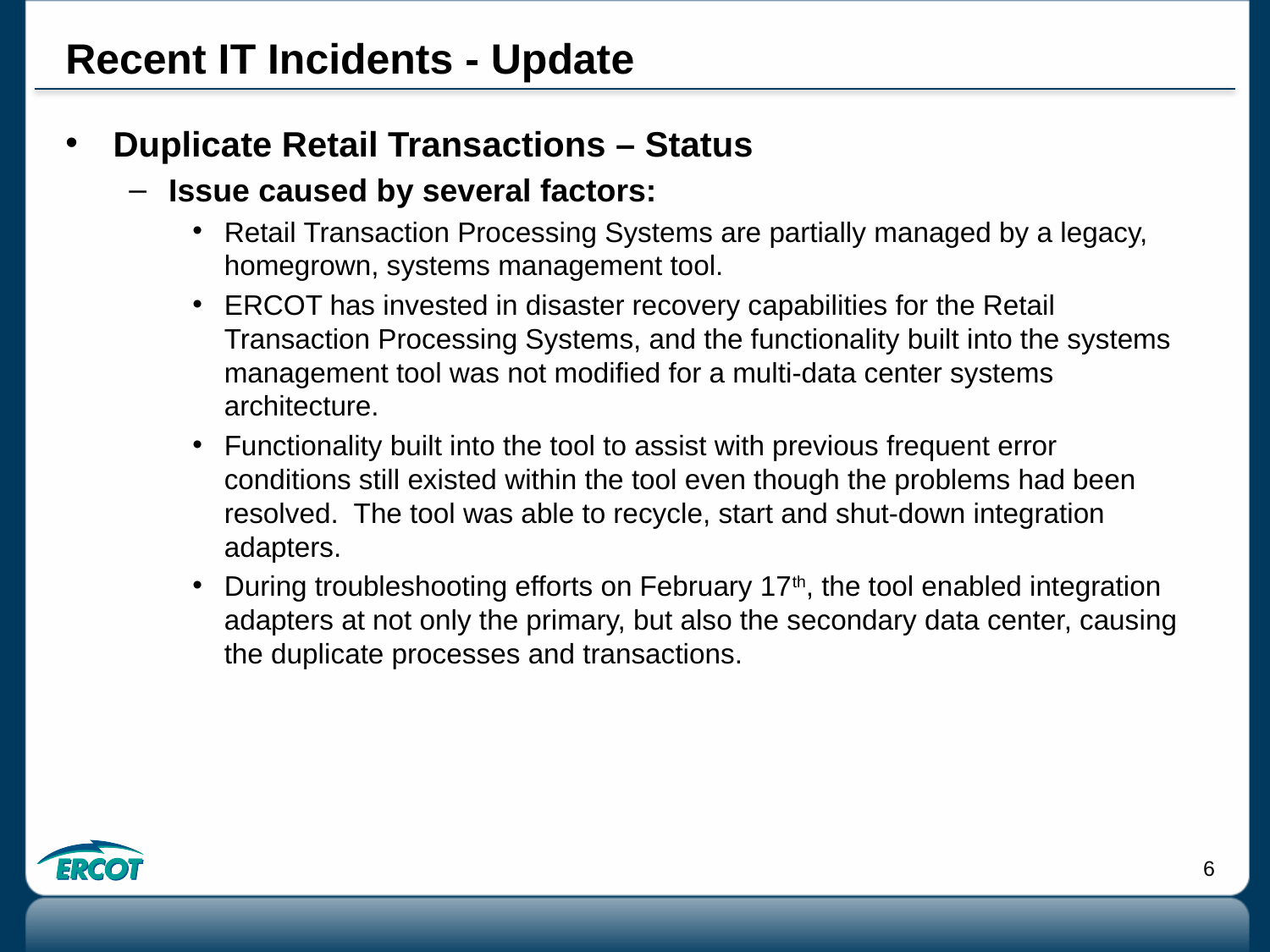

# Recent IT Incidents - Update
Duplicate Retail Transactions – Status
Issue caused by several factors:
Retail Transaction Processing Systems are partially managed by a legacy, homegrown, systems management tool.
ERCOT has invested in disaster recovery capabilities for the Retail Transaction Processing Systems, and the functionality built into the systems management tool was not modified for a multi-data center systems architecture.
Functionality built into the tool to assist with previous frequent error conditions still existed within the tool even though the problems had been resolved.  The tool was able to recycle, start and shut-down integration adapters.
During troubleshooting efforts on February 17th, the tool enabled integration adapters at not only the primary, but also the secondary data center, causing the duplicate processes and transactions.